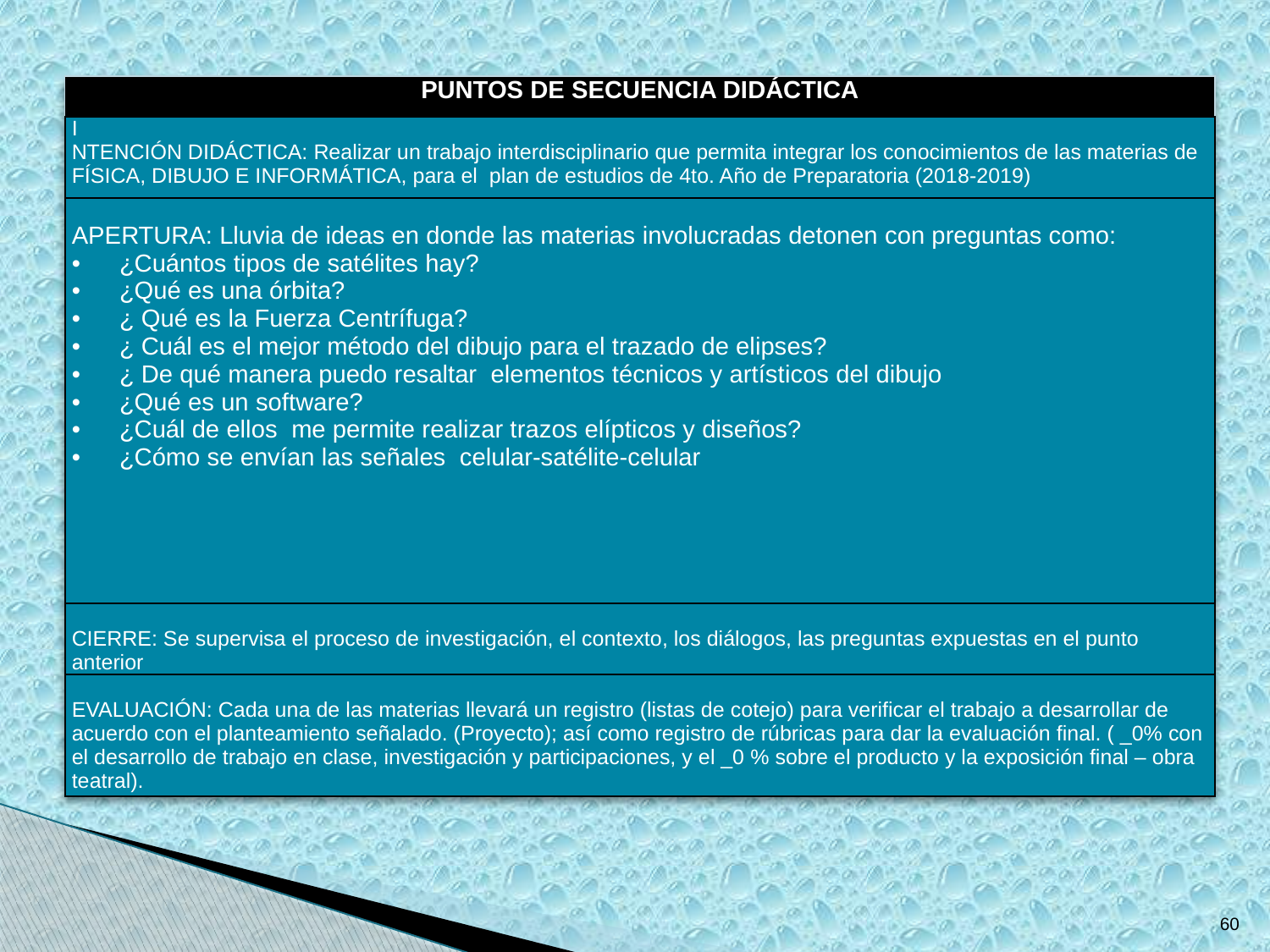

| PUNTOS DE SECUENCIA DIDÁCTICA |
| --- |
| I NTENCIÓN DIDÁCTICA: Realizar un trabajo interdisciplinario que permita integrar los conocimientos de las materias de FÍSICA, DIBUJO E INFORMÁTICA, para el plan de estudios de 4to. Año de Preparatoria (2018-2019) |
| APERTURA: Lluvia de ideas en donde las materias involucradas detonen con preguntas como: ¿Cuántos tipos de satélites hay? ¿Qué es una órbita? ¿ Qué es la Fuerza Centrífuga? ¿ Cuál es el mejor método del dibujo para el trazado de elipses? ¿ De qué manera puedo resaltar elementos técnicos y artísticos del dibujo ¿Qué es un software? ¿Cuál de ellos me permite realizar trazos elípticos y diseños? ¿Cómo se envían las señales celular-satélite-celular |
| CIERRE: Se supervisa el proceso de investigación, el contexto, los diálogos, las preguntas expuestas en el punto anterior |
| EVALUACIÓN: Cada una de las materias llevará un registro (listas de cotejo) para verificar el trabajo a desarrollar de acuerdo con el planteamiento señalado. (Proyecto); así como registro de rúbricas para dar la evaluación final. ( \_0% con el desarrollo de trabajo en clase, investigación y participaciones, y el \_0 % sobre el producto y la exposición final – obra teatral). |
60